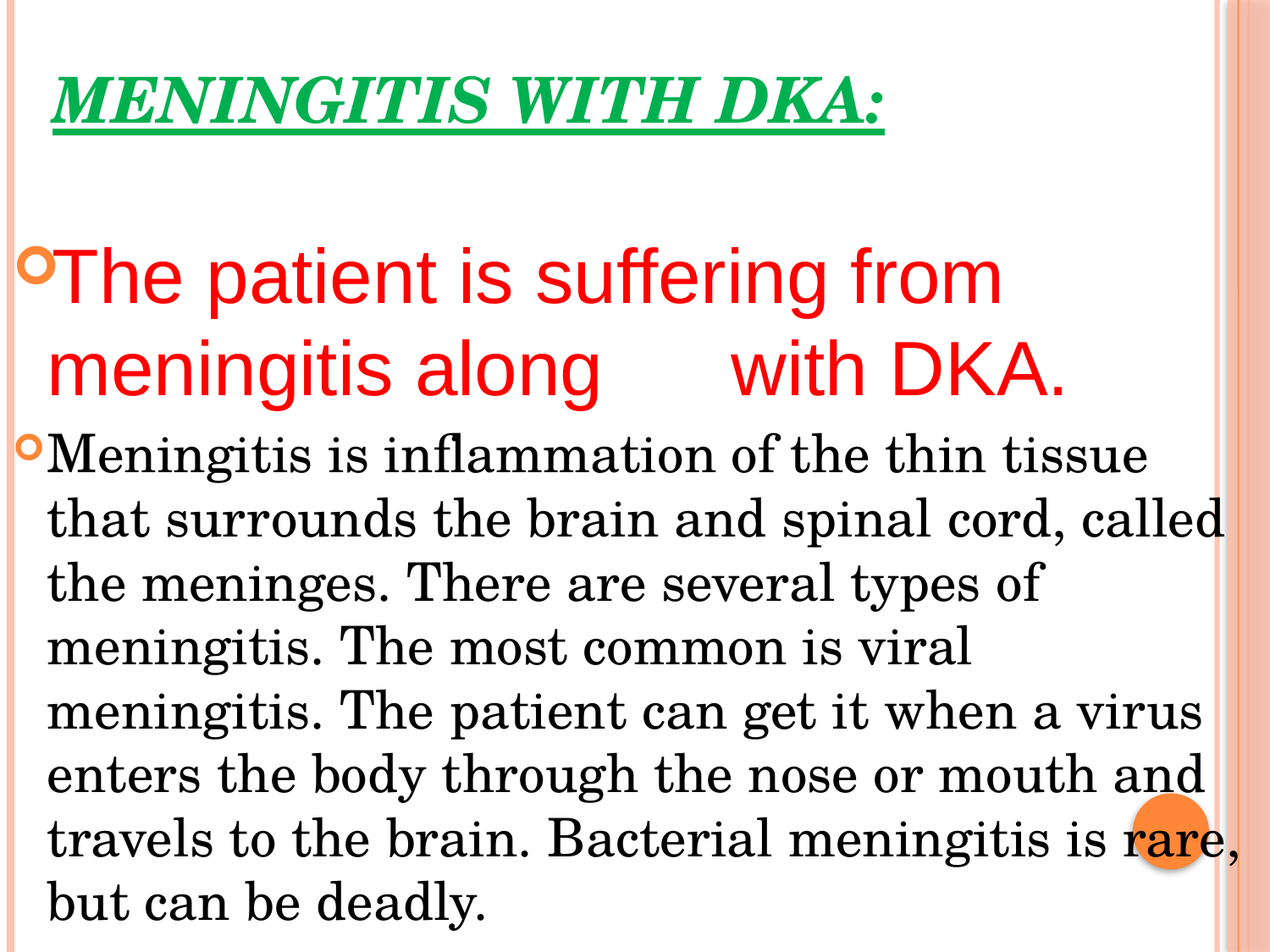

# Meningitis with DKA:

The patient is suffering from meningitis along      with DKA.
Meningitis is inflammation of the thin tissue that surrounds the brain and spinal cord, called the meninges. There are several types of meningitis. The most common is viral meningitis. The patient can get it when a virus enters the body through the nose or mouth and travels to the brain. Bacterial meningitis is rare, but can be deadly.